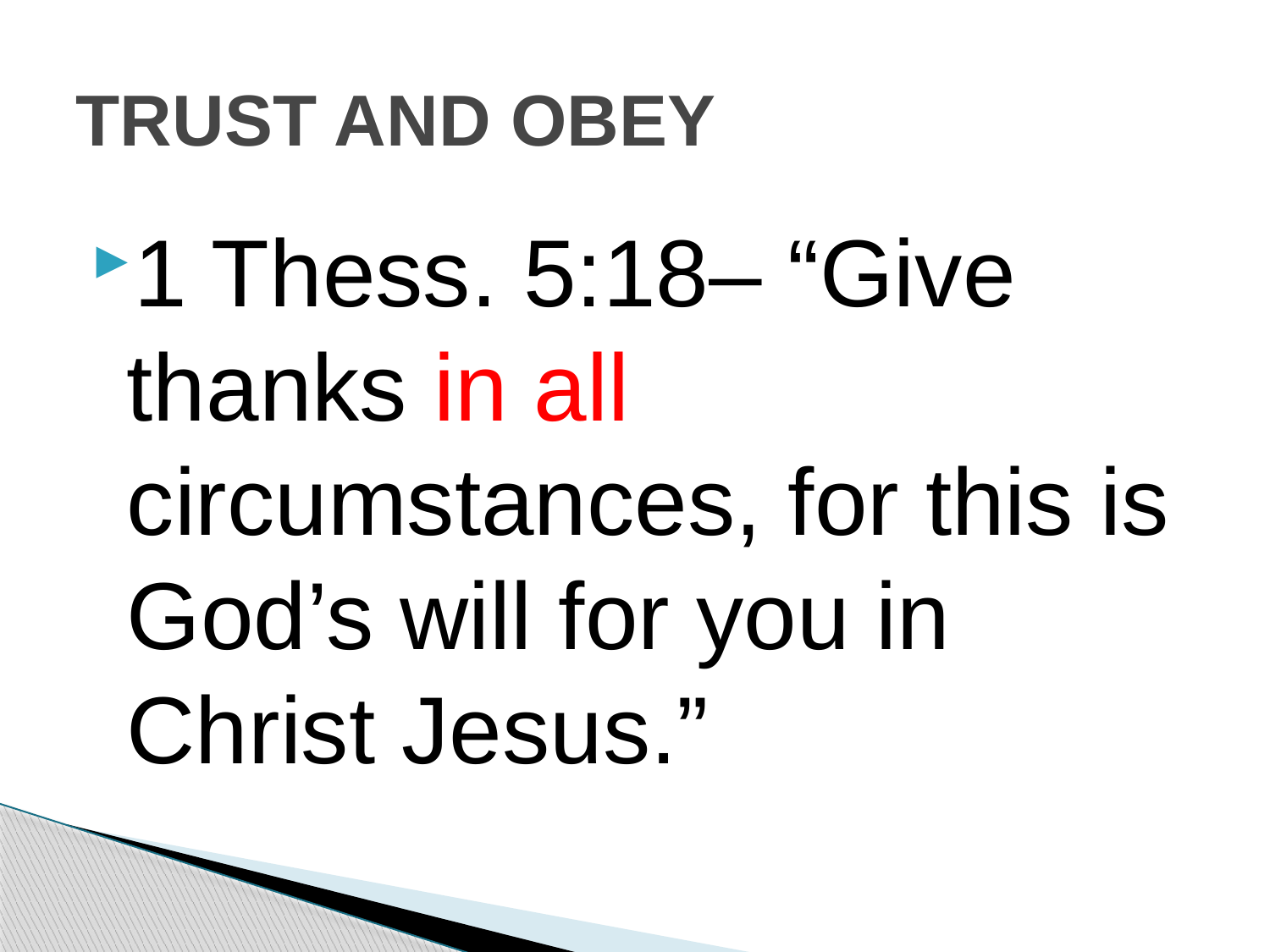

# TRUST AND OBEY
1 Thess. 5:18– “Give thanks in all circumstances, for this is God’s will for you in Christ Jesus.”